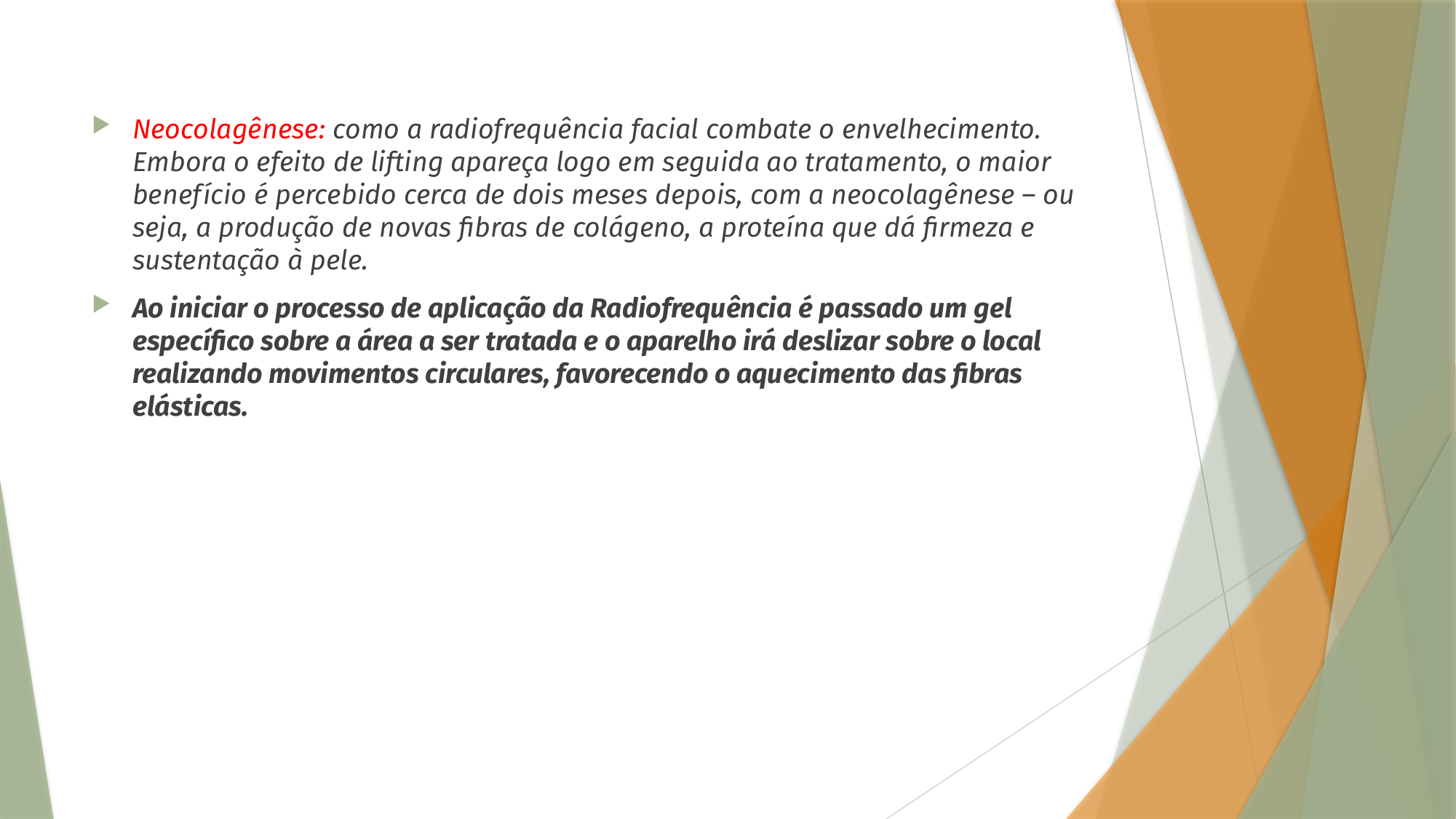

Neocolagênese: como a radiofrequência facial combate o envelhecimento. Embora o efeito de lifting apareça logo em seguida ao tratamento, o maior benefício é percebido cerca de dois meses depois, com a neocolagênese – ou seja, a produção de novas fibras de colágeno, a proteína que dá firmeza e sustentação à pele.
Ao iniciar o processo de aplicação da Radiofrequência é passado um gel específico sobre a área a ser tratada e o aparelho irá deslizar sobre o local realizando movimentos circulares, favorecendo o aquecimento das fibras elásticas.